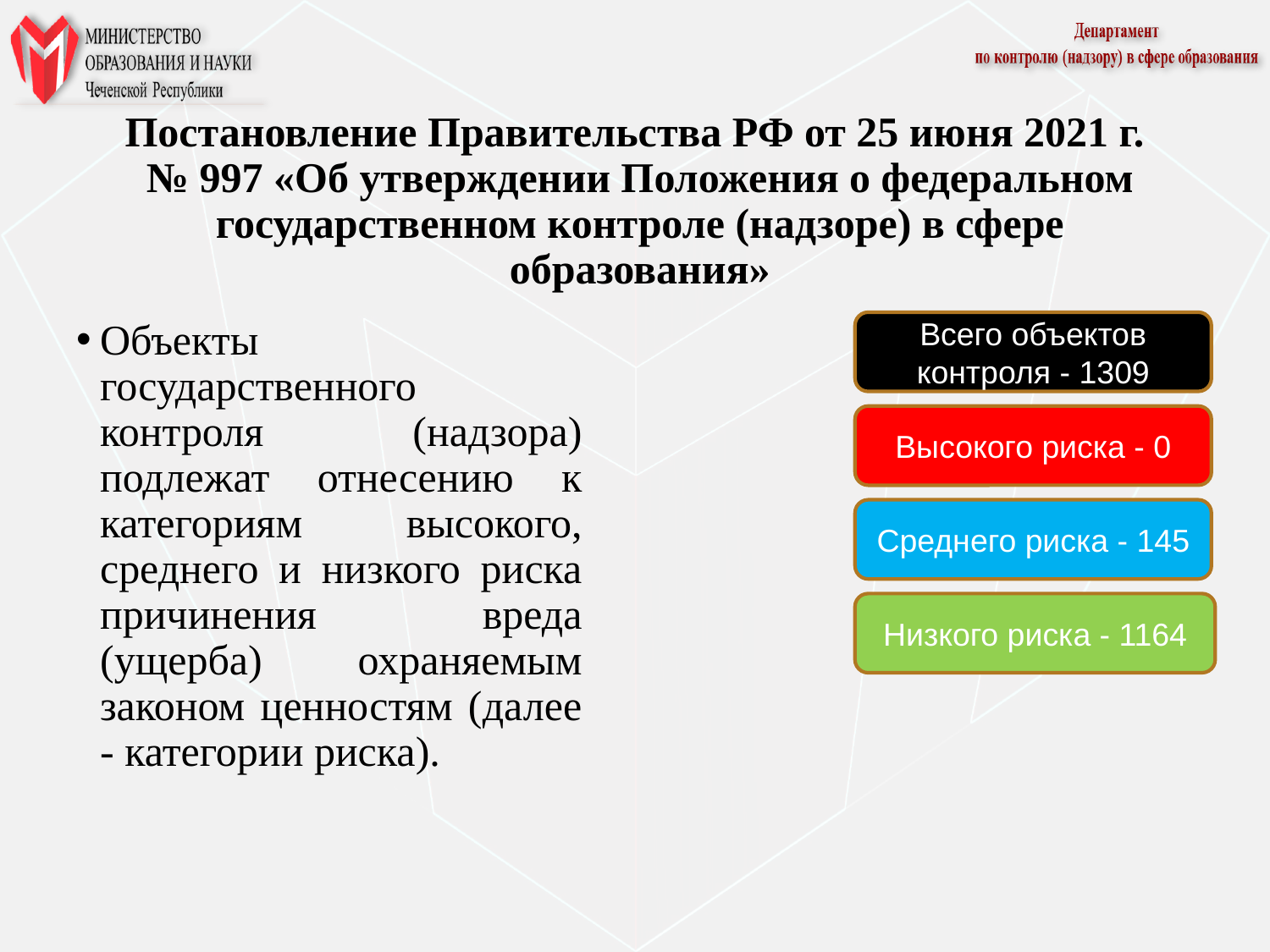

# Постановление Правительства РФ от 25 июня 2021 г. № 997 «Об утверждении Положения о федеральном государственном контроле (надзоре) в сфере образования»
Объекты государственного контроля (надзора) подлежат отнесению к категориям высокого, среднего и низкого риска причинения вреда (ущерба) охраняемым законом ценностям (далее - категории риска).

Всего объектов контроля - 1309
Высокого риска - 0
Среднего риска - 145
Низкого риска - 1164